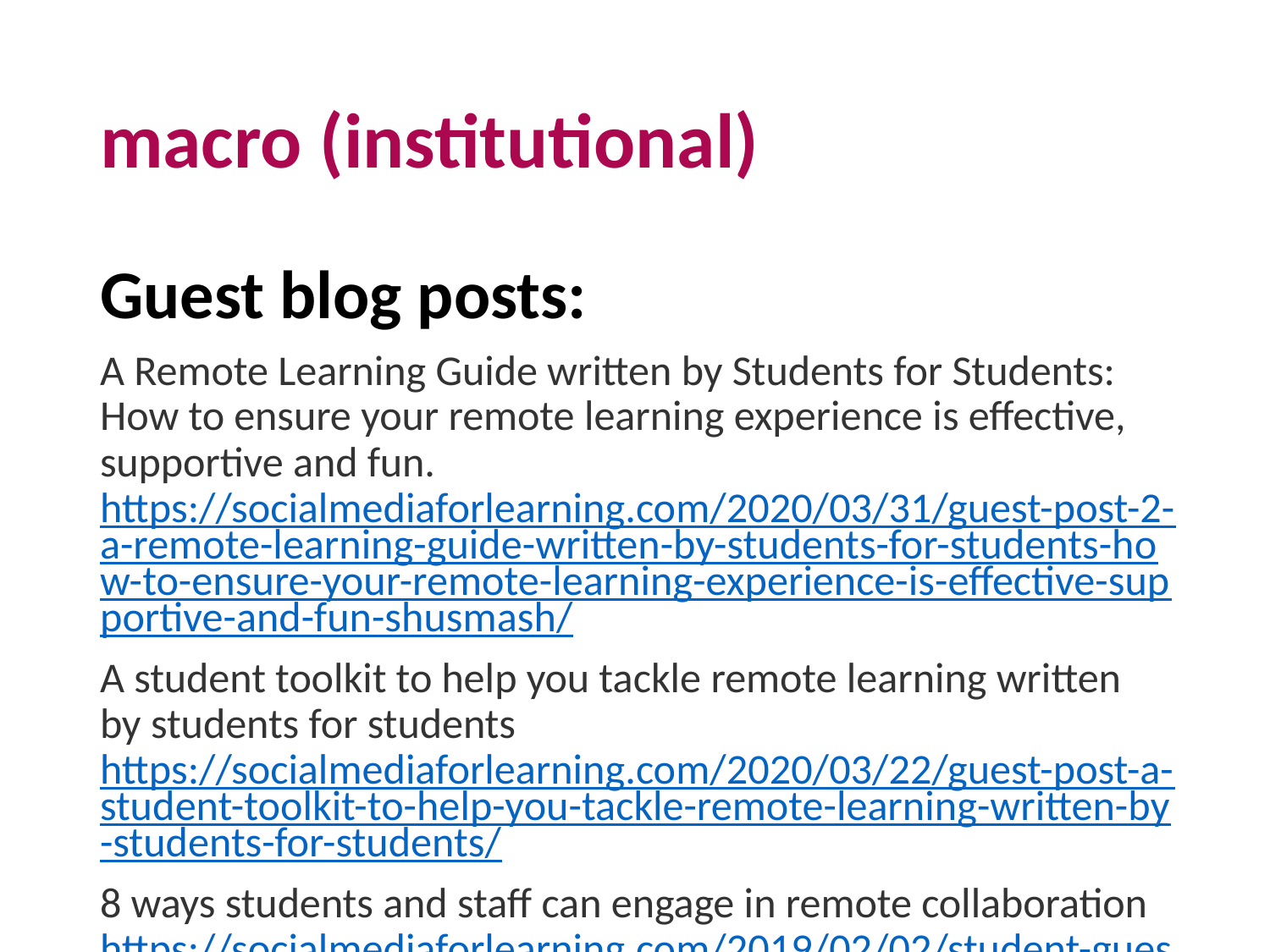

# macro (institutional)
Guest blog posts:
A Remote Learning Guide written by Students for Students: How to ensure your remote learning experience is effective, supportive and fun.
https://socialmediaforlearning.com/2020/03/31/guest-post-2-a-remote-learning-guide-written-by-students-for-students-how-to-ensure-your-remote-learning-experience-is-effective-supportive-and-fun-shusmash/
A student toolkit to help you tackle remote learning written by students for students
https://socialmediaforlearning.com/2020/03/22/guest-post-a-student-toolkit-to-help-you-tackle-remote-learning-written-by-students-for-students/
8 ways students and staff can engage in remote collaboration
https://socialmediaforlearning.com/2019/02/02/student-guest-post-8-ways-students-and-staff-can-engage-in-remote-collaboration/
Keep calm and carry on learning!
https://socialmediaforlearning.com/2018/03/04/guest-post-keep-calm-and-carry-on-learning-by-students-corran_shu-abbybutler96-matty_trueman-callum_rooney95/